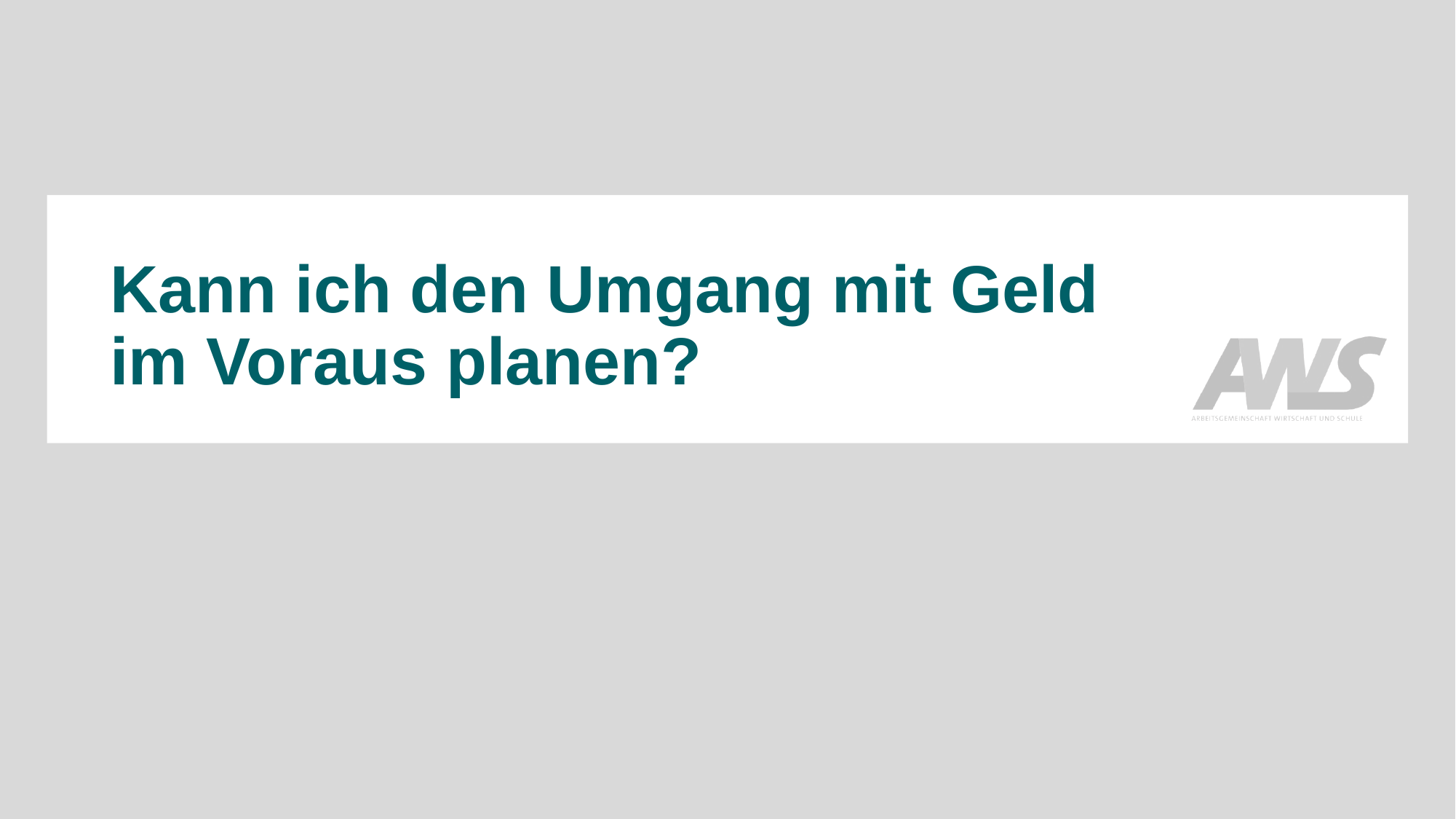

# Kann ich den Umgang mit Geld im Voraus planen?